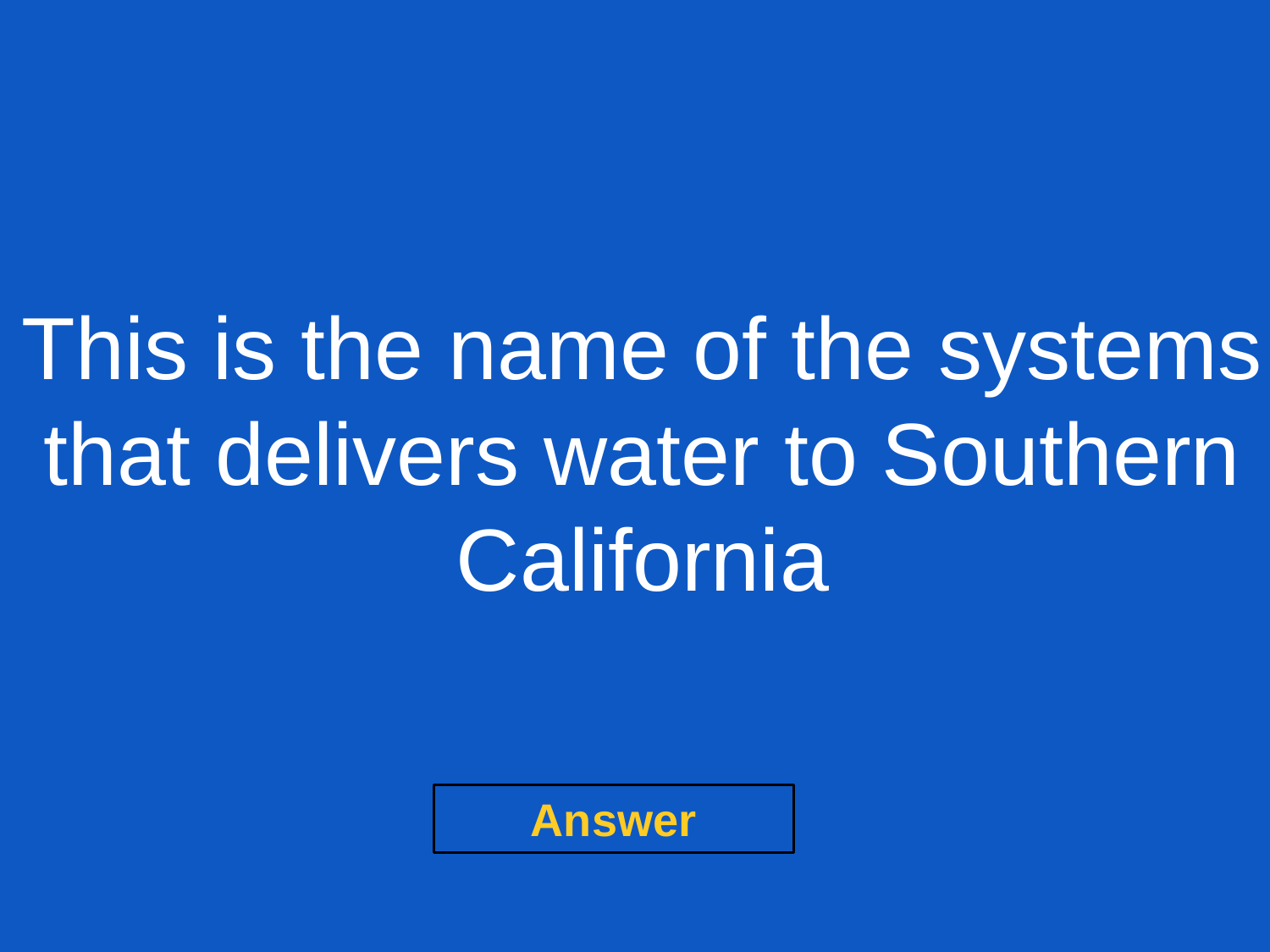

This is the name of the systems
that delivers water to Southern
California
Answer